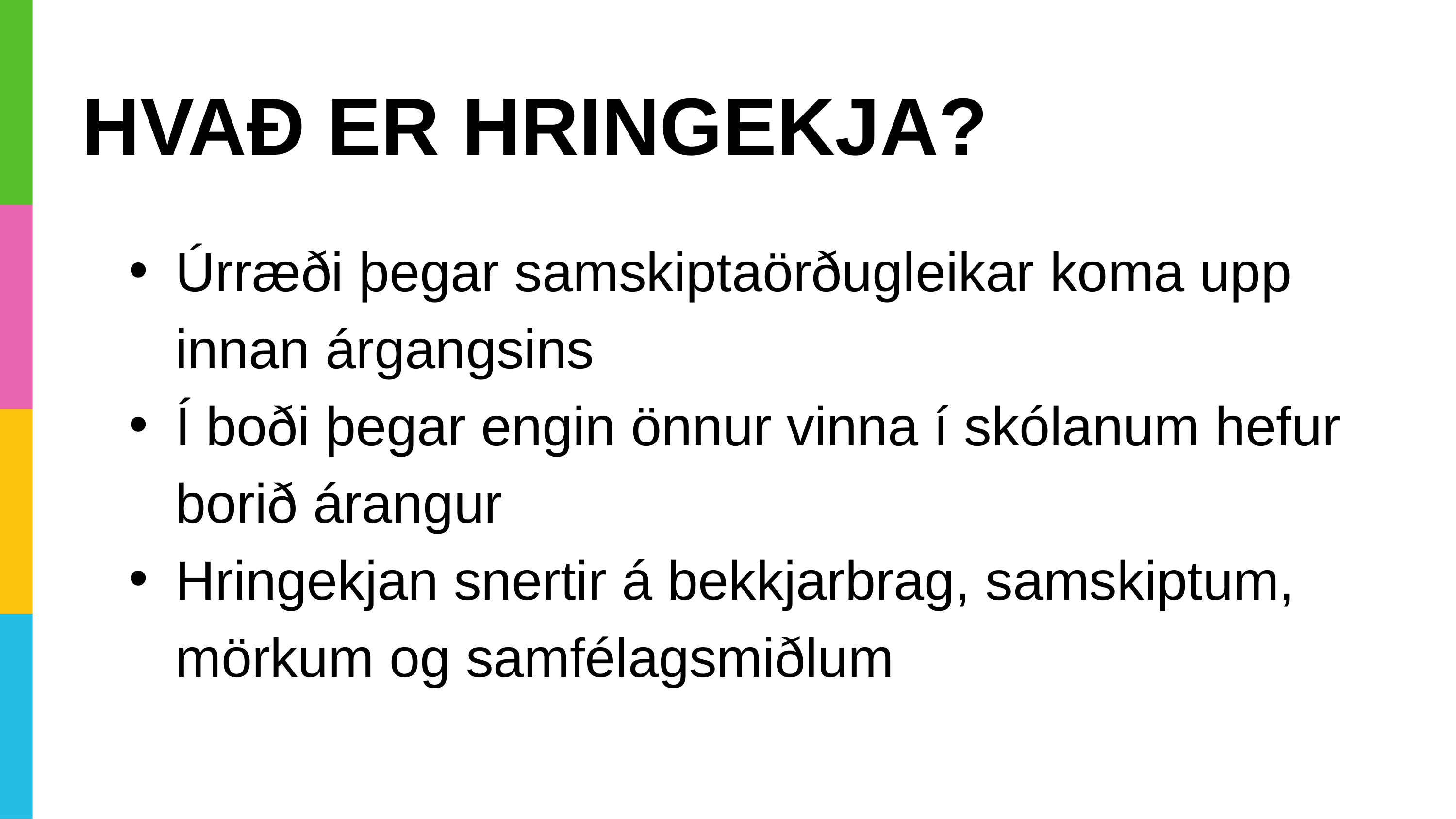

HVAÐ ER HRINGEKJA?

Úrræði þegar samskiptaörðugleikar koma upp innan árgangsins
Í boði þegar engin önnur vinna í skólanum hefur borið árangur
Hringekjan snertir á bekkjarbrag, samskiptum, mörkum og samfélagsmiðlum